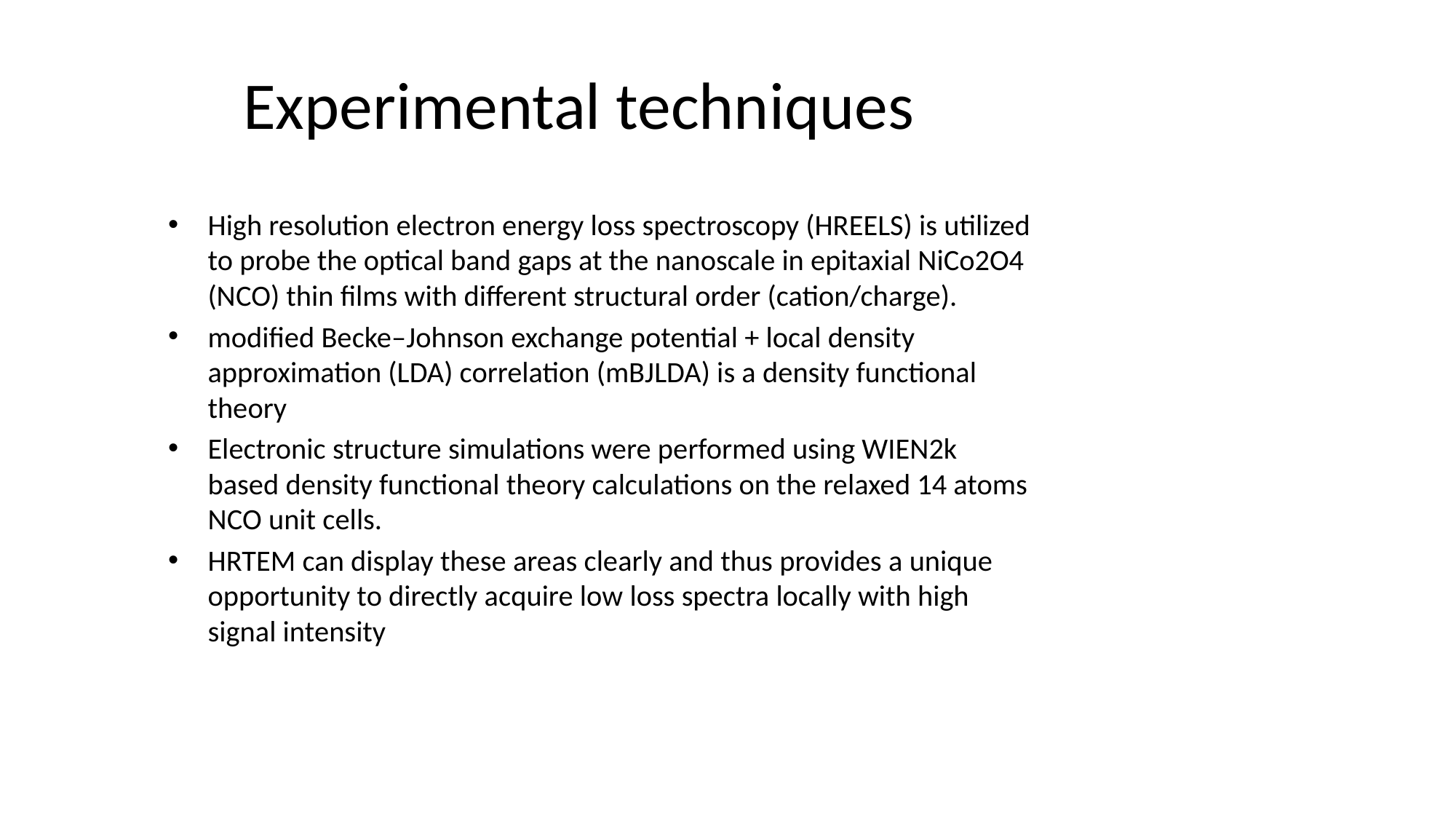

# Experimental techniques
High resolution electron energy loss spectroscopy (HREELS) is utilized to probe the optical band gaps at the nanoscale in epitaxial NiCo2O4 (NCO) thin films with different structural order (cation/charge).
modified Becke–Johnson exchange potential + local density approximation (LDA) correlation (mBJLDA) is a density functional theory
Electronic structure simulations were performed using WIEN2k based density functional theory calculations on the relaxed 14 atoms NCO unit cells.
HRTEM can display these areas clearly and thus provides a unique opportunity to directly acquire low loss spectra locally with high signal intensity